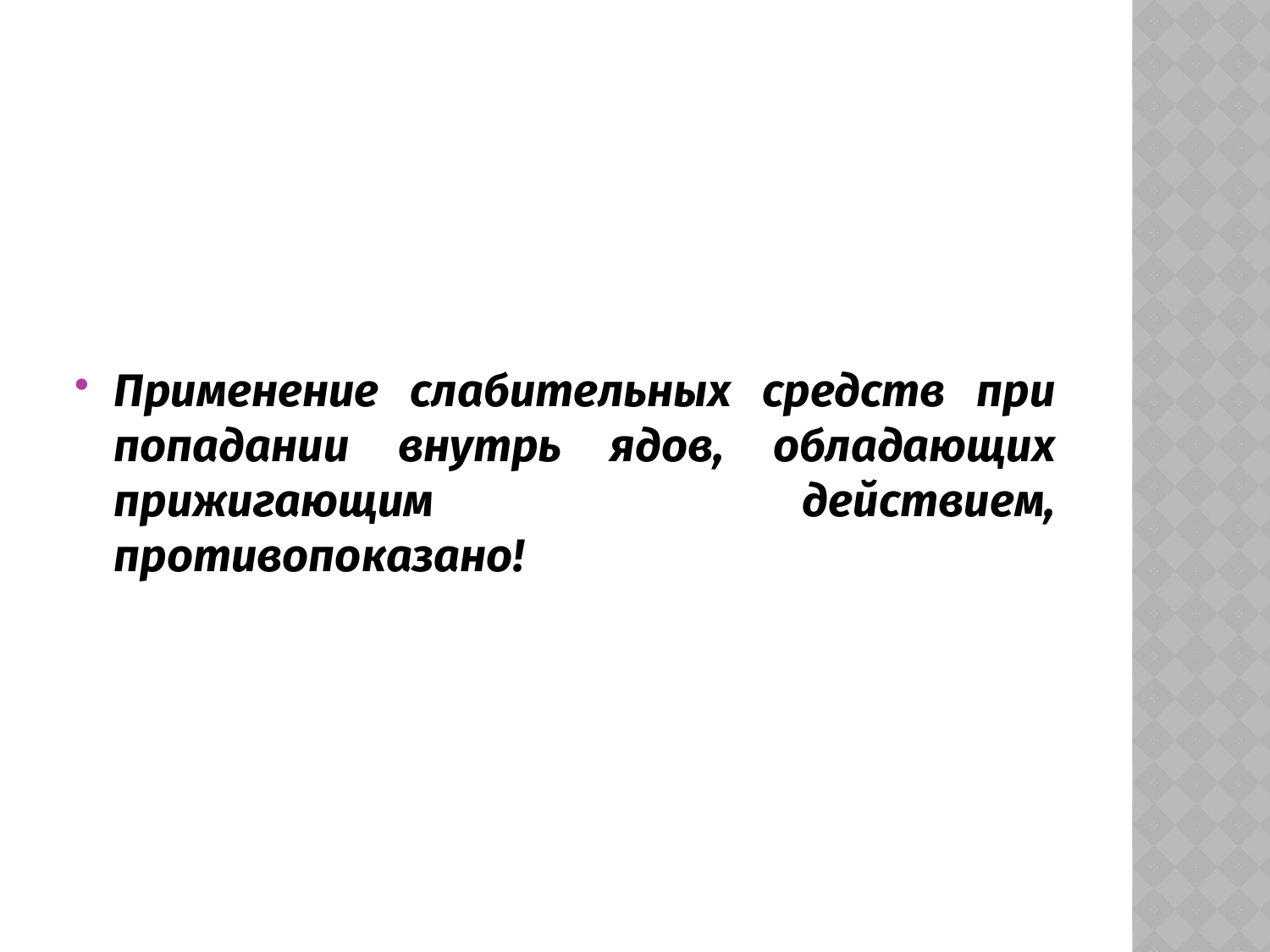

#

Применение слабительных средств при попадании внутрь ядов, обладающих прижигающим действием, противопоказано!